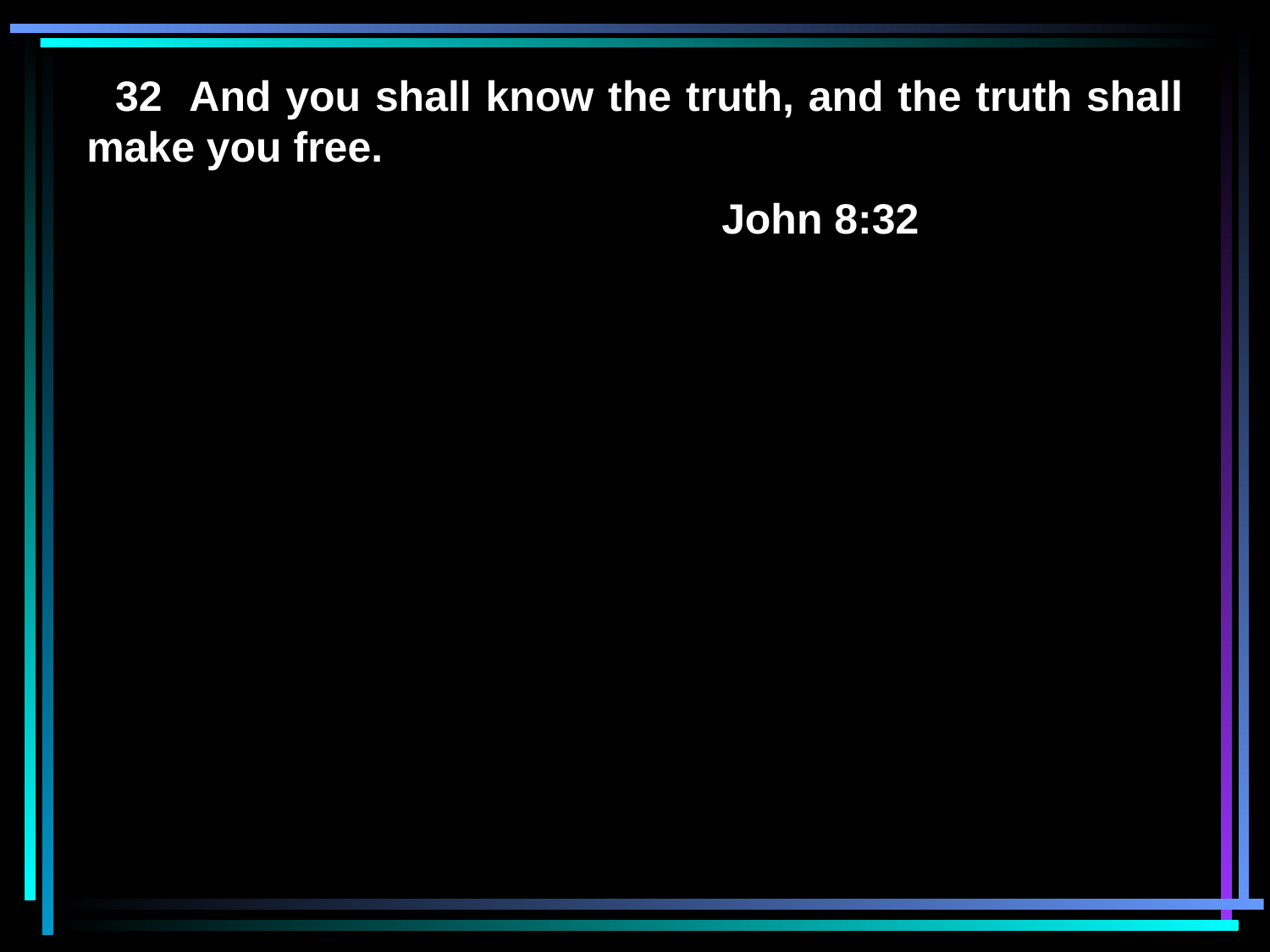

32  And you shall know the truth, and the truth shall make you free.
					John 8:32